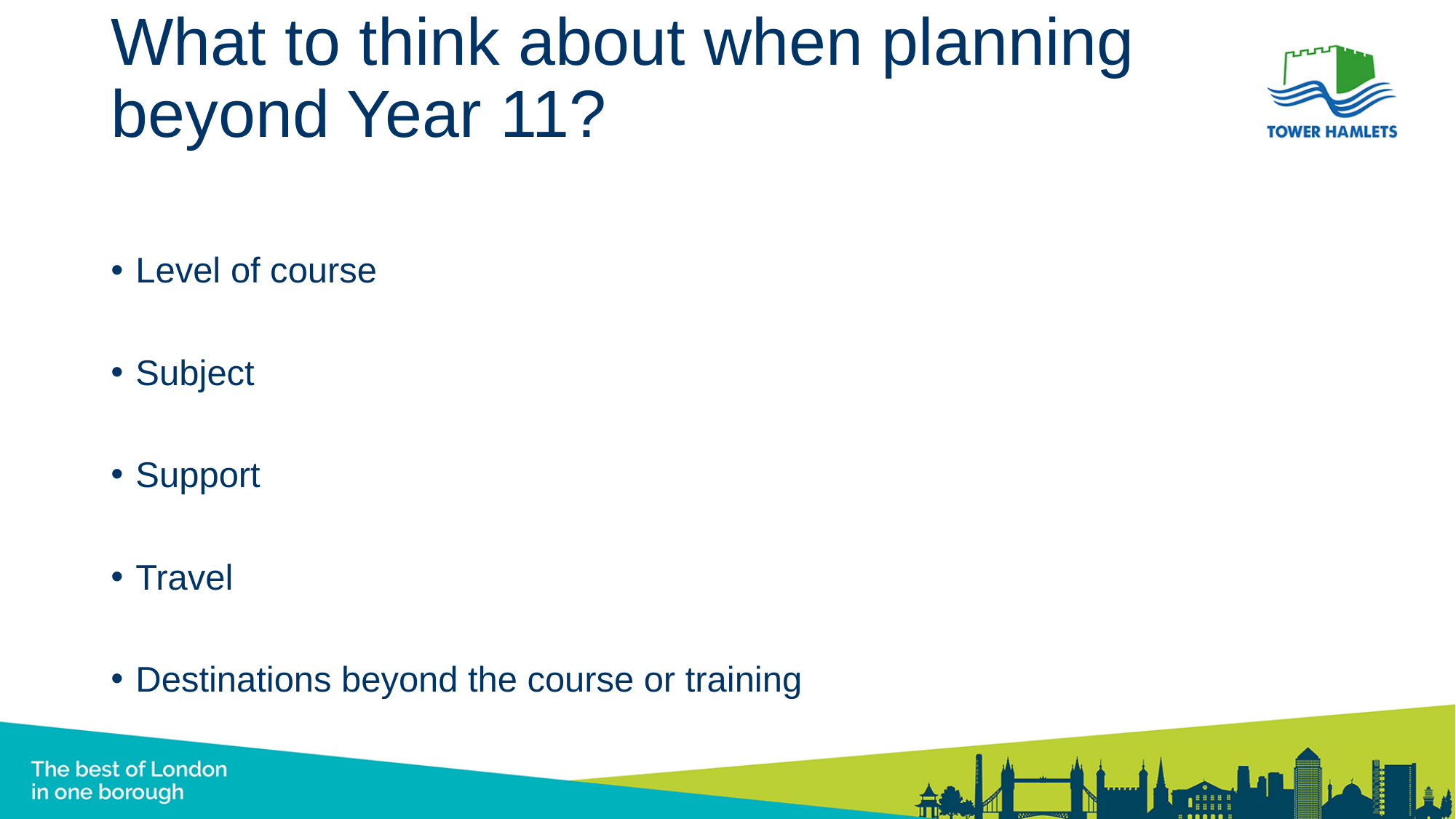

# What to think about when planning beyond Year 11?

Level of course

Subject

Support

Travel

Destinations beyond the course or training